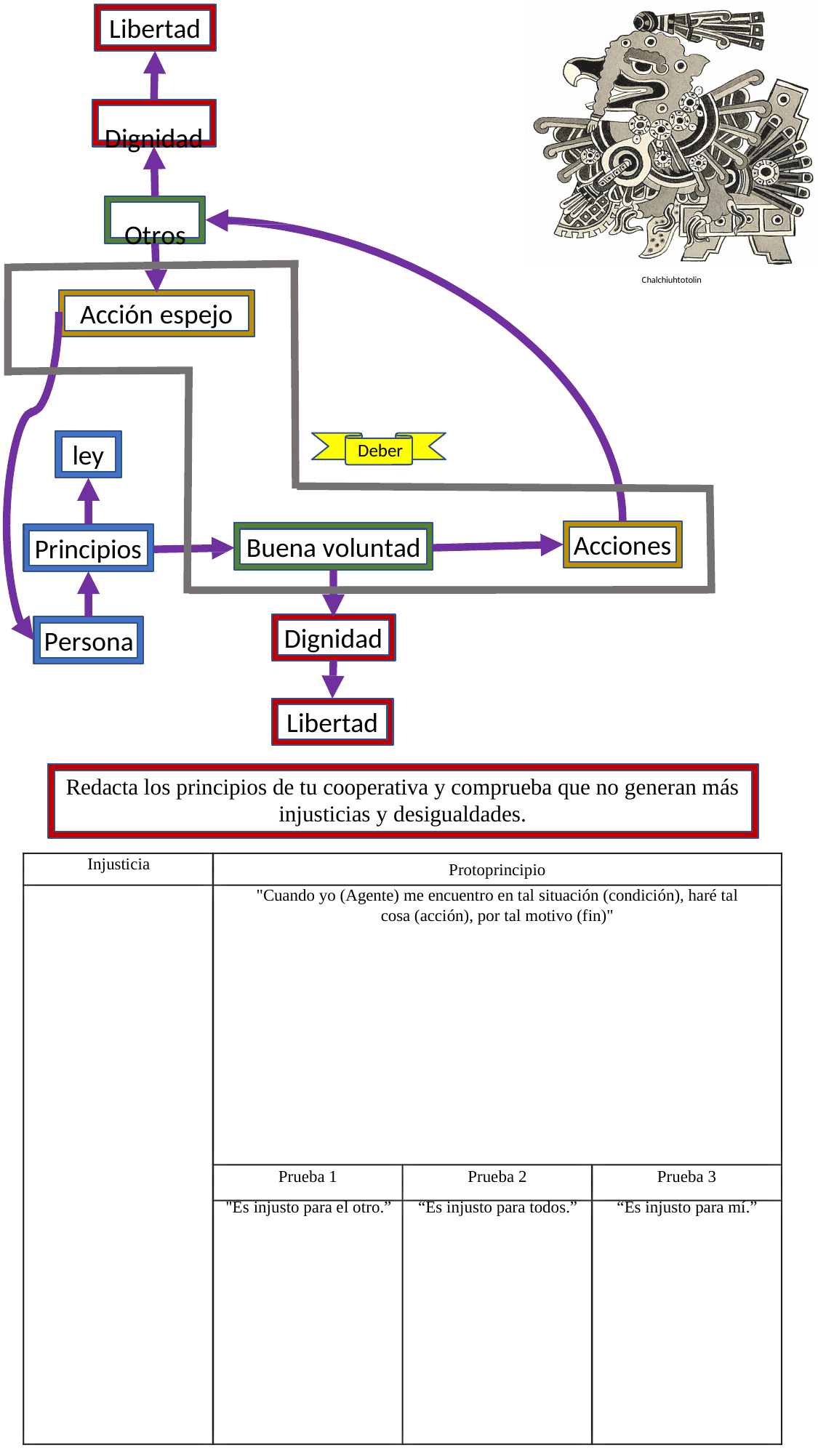

Libertad

Dignidad Otros

Chalchiuhtotolin

Acción espejo

ley
Deber

Acciones

Buena voluntad

Principios

Dignidad

Persona

Libertad

Redacta los principios de tu cooperativa y comprueba que no generan más injusticias y desigualdades.

Injusticia
Protoprincipio
"Cuando yo (Agente) me encuentro en tal situación (condición), haré tal cosa (acción), por tal motivo (fin)"
| Prueba 1 | Prueba 2 | Prueba 3 |
| --- | --- | --- |
| "Es injusto para el otro.” | “Es injusto para todos.” | “Es injusto para mí.” |